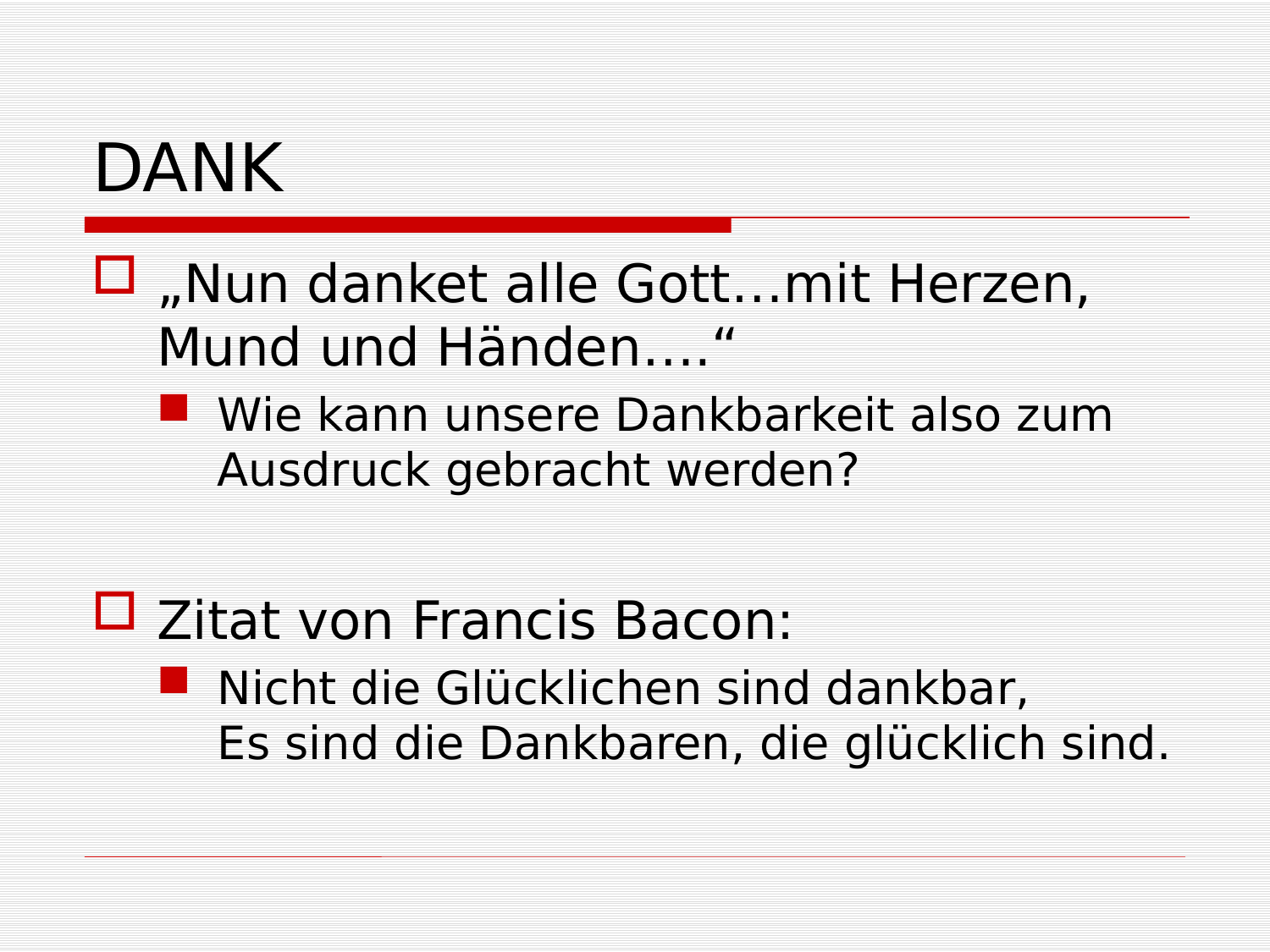

# DANK
„Nun danket alle Gott…mit Herzen, Mund und Händen….“
Wie kann unsere Dankbarkeit also zum Ausdruck gebracht werden?

Zitat von Francis Bacon:
Nicht die Glücklichen sind dankbar,       Es sind die Dankbaren, die glücklich sind.